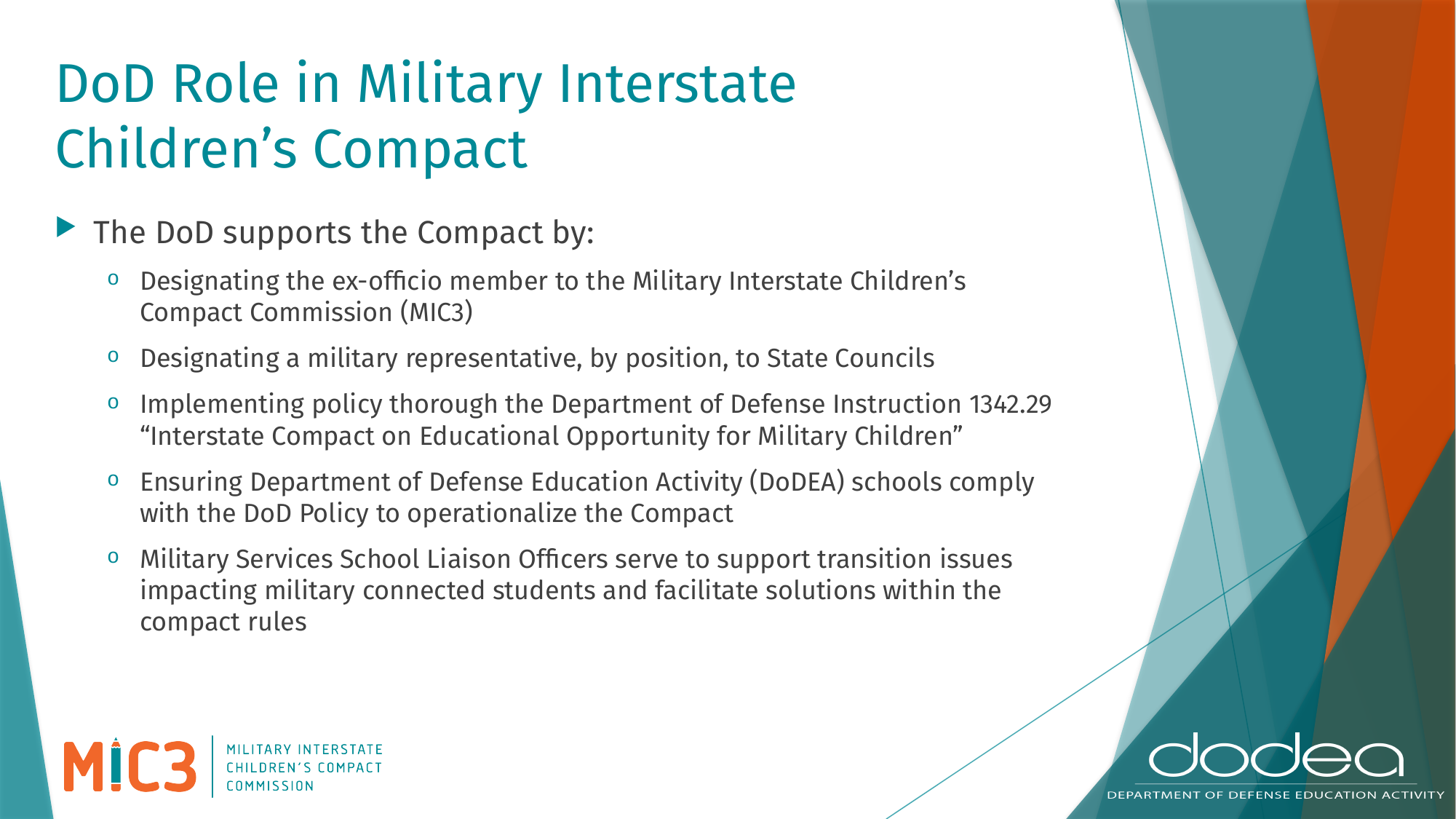

# DoD Role in Military Interstate Children’s Compact
The DoD supports the Compact by:
Designating the ex-officio member to the Military Interstate Children’s Compact Commission (MIC3)
Designating a military representative, by position, to State Councils
Implementing policy thorough the Department of Defense Instruction 1342.29 “Interstate Compact on Educational Opportunity for Military Children”
Ensuring Department of Defense Education Activity (DoDEA) schools comply with the DoD Policy to operationalize the Compact
Military Services School Liaison Officers serve to support transition issues impacting military connected students and facilitate solutions within the compact rules